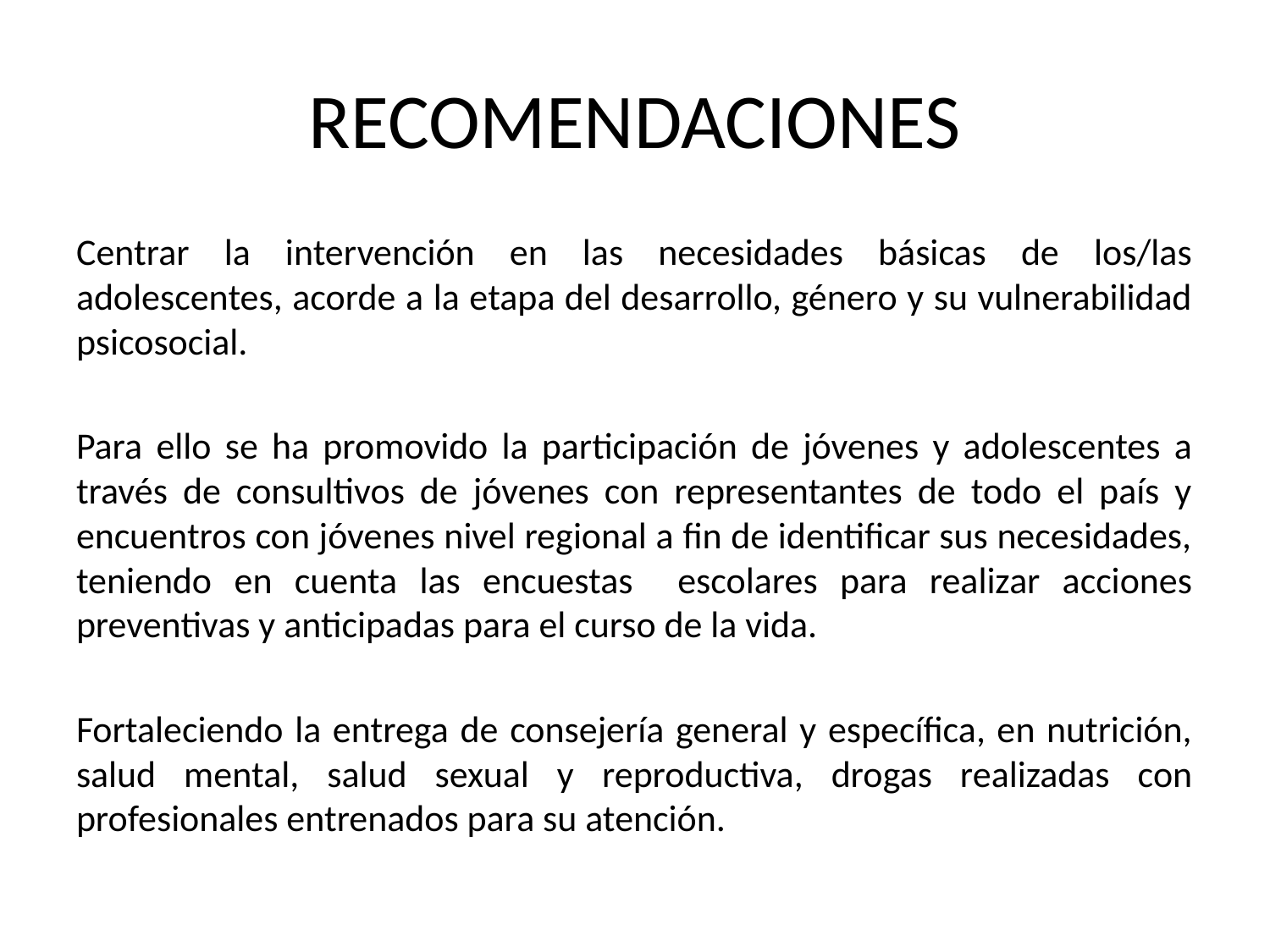

# RECOMENDACIONES
Centrar la intervención en las necesidades básicas de los/las adolescentes, acorde a la etapa del desarrollo, género y su vulnerabilidad psicosocial.

Para ello se ha promovido la participación de jóvenes y adolescentes a través de consultivos de jóvenes con representantes de todo el país y encuentros con jóvenes nivel regional a fin de identificar sus necesidades, teniendo en cuenta las encuestas  escolares para realizar acciones preventivas y anticipadas para el curso de la vida.

Fortaleciendo la entrega de consejería general y específica, en nutrición, salud mental, salud sexual y reproductiva, drogas realizadas con profesionales entrenados para su atención.